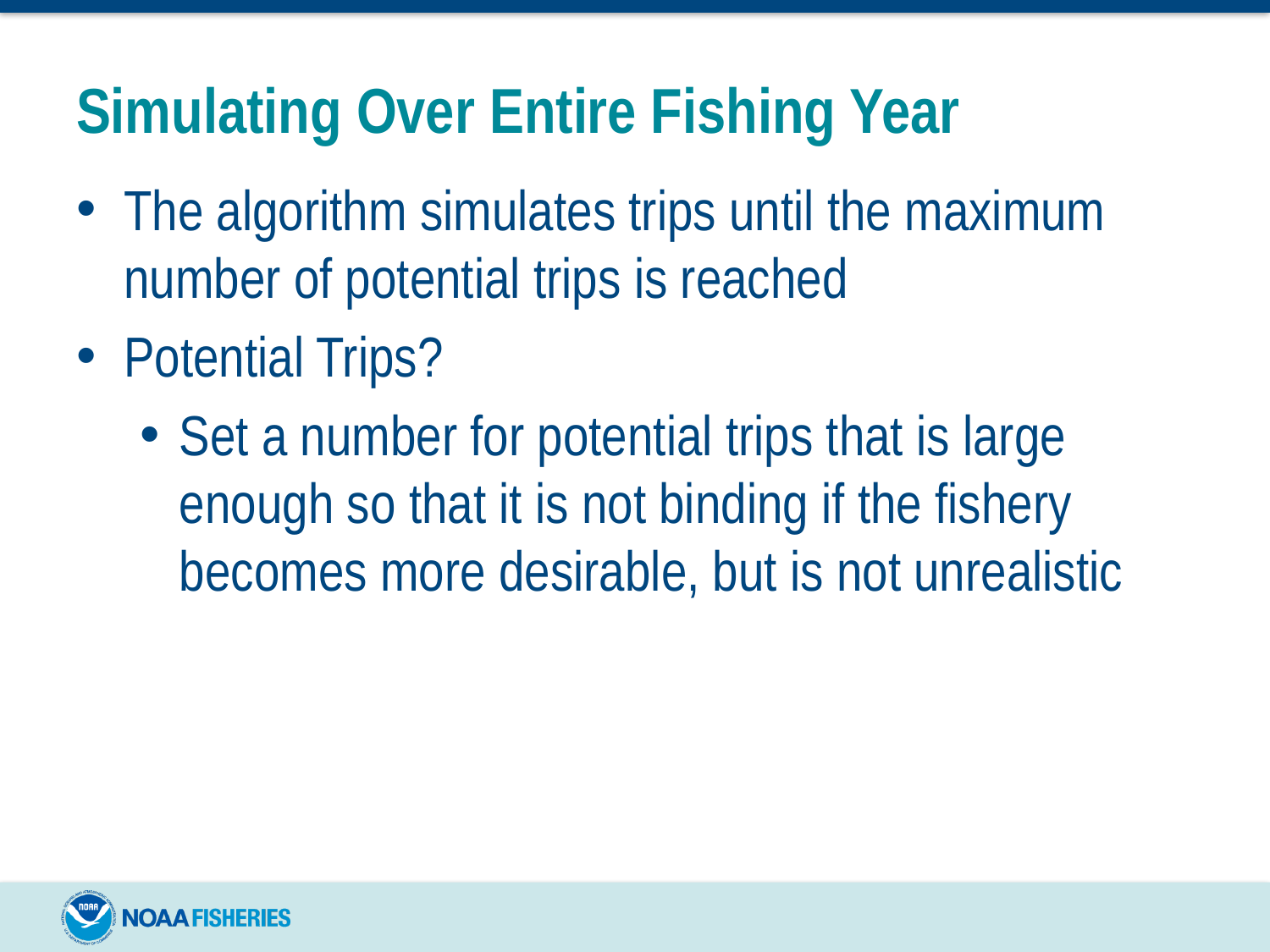

# Simulating Over Entire Fishing Year
The algorithm simulates trips until the maximum number of potential trips is reached
Potential Trips?
Set a number for potential trips that is large enough so that it is not binding if the fishery becomes more desirable, but is not unrealistic